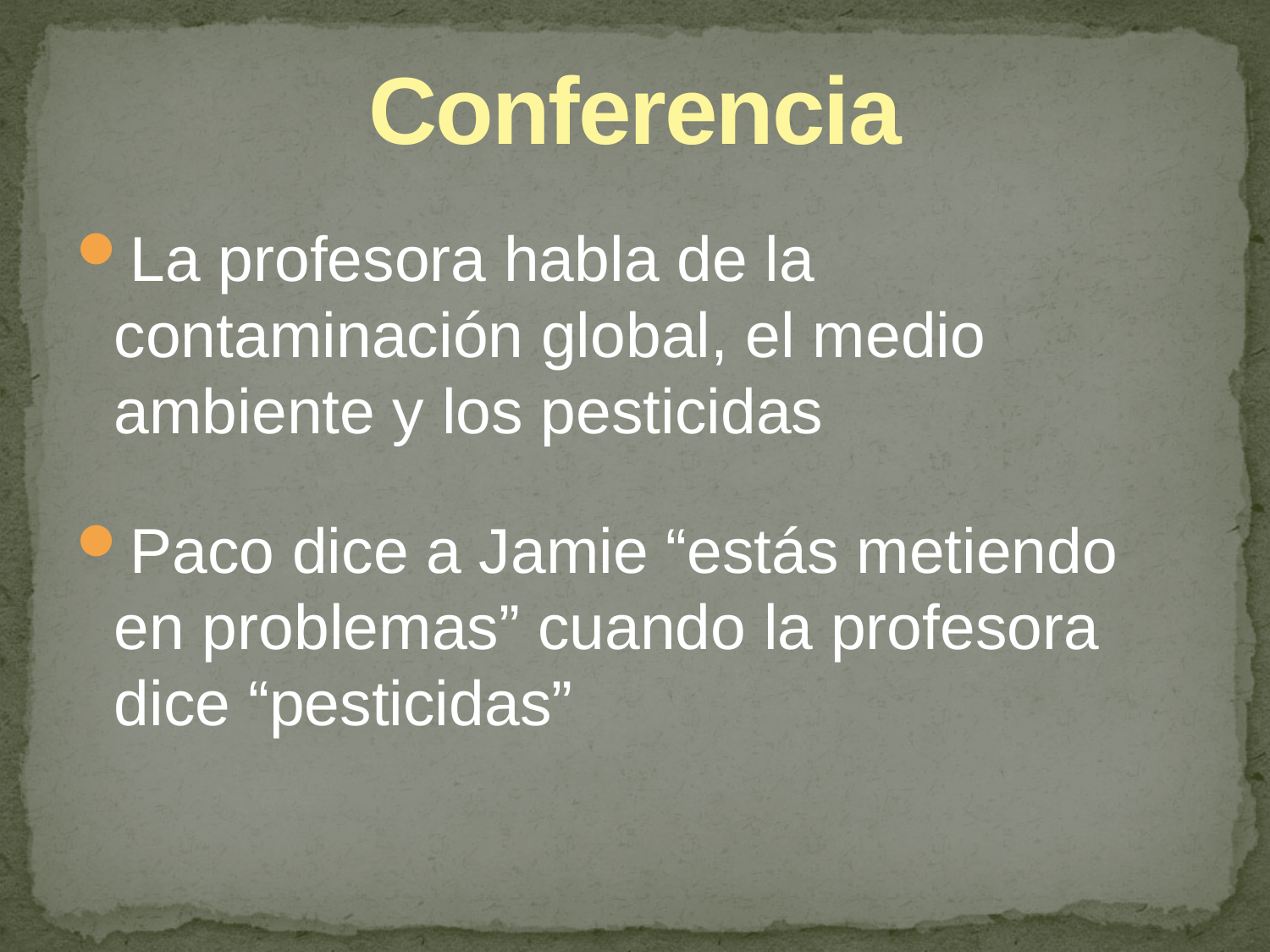

# Conferencia
La profesora habla de la contaminación global, el medio ambiente y los pesticidas
Paco dice a Jamie “estás metiendo en problemas” cuando la profesora dice “pesticidas”